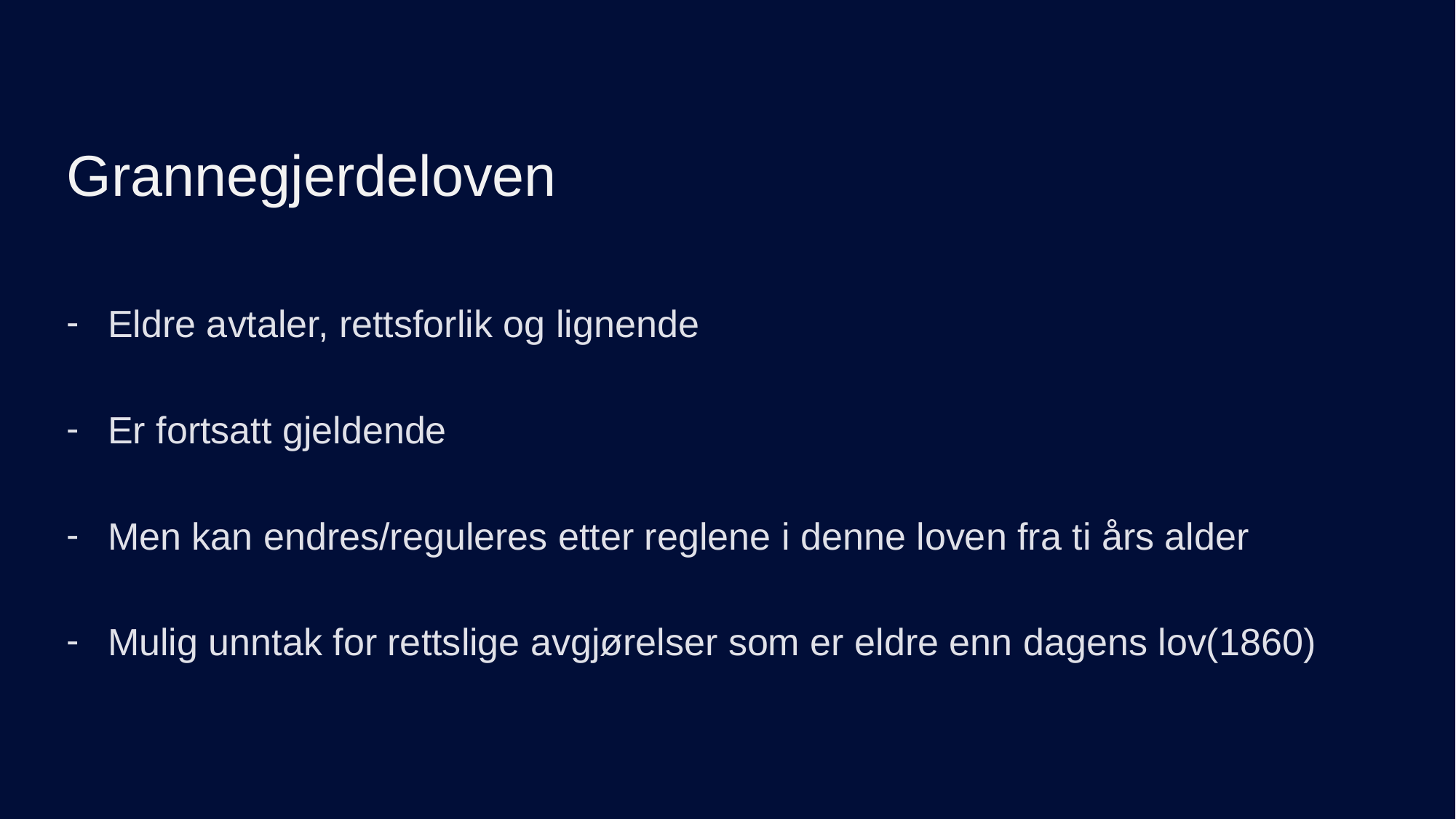

# Grannegjerdeloven

Eldre avtaler, rettsforlik og lignende

Er fortsatt gjeldende

Men kan endres/reguleres etter reglene i denne loven fra ti års alder

Mulig unntak for rettslige avgjørelser som er eldre enn dagens lov(1860)